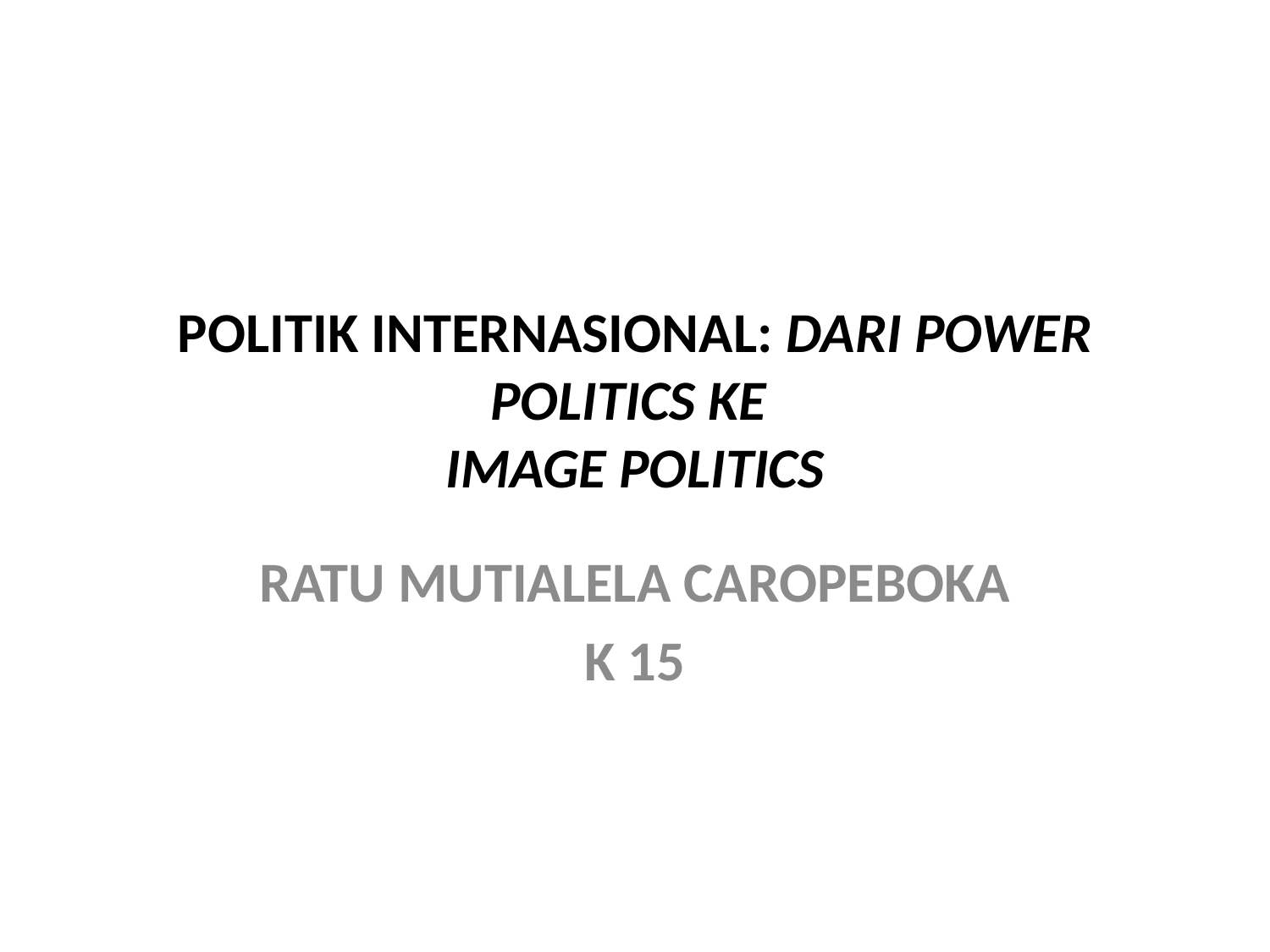

# POLITIK INTERNASIONAL: DARI POWER POLITICS KE IMAGE POLITICS
RATU MUTIALELA CAROPEBOKA
K 15